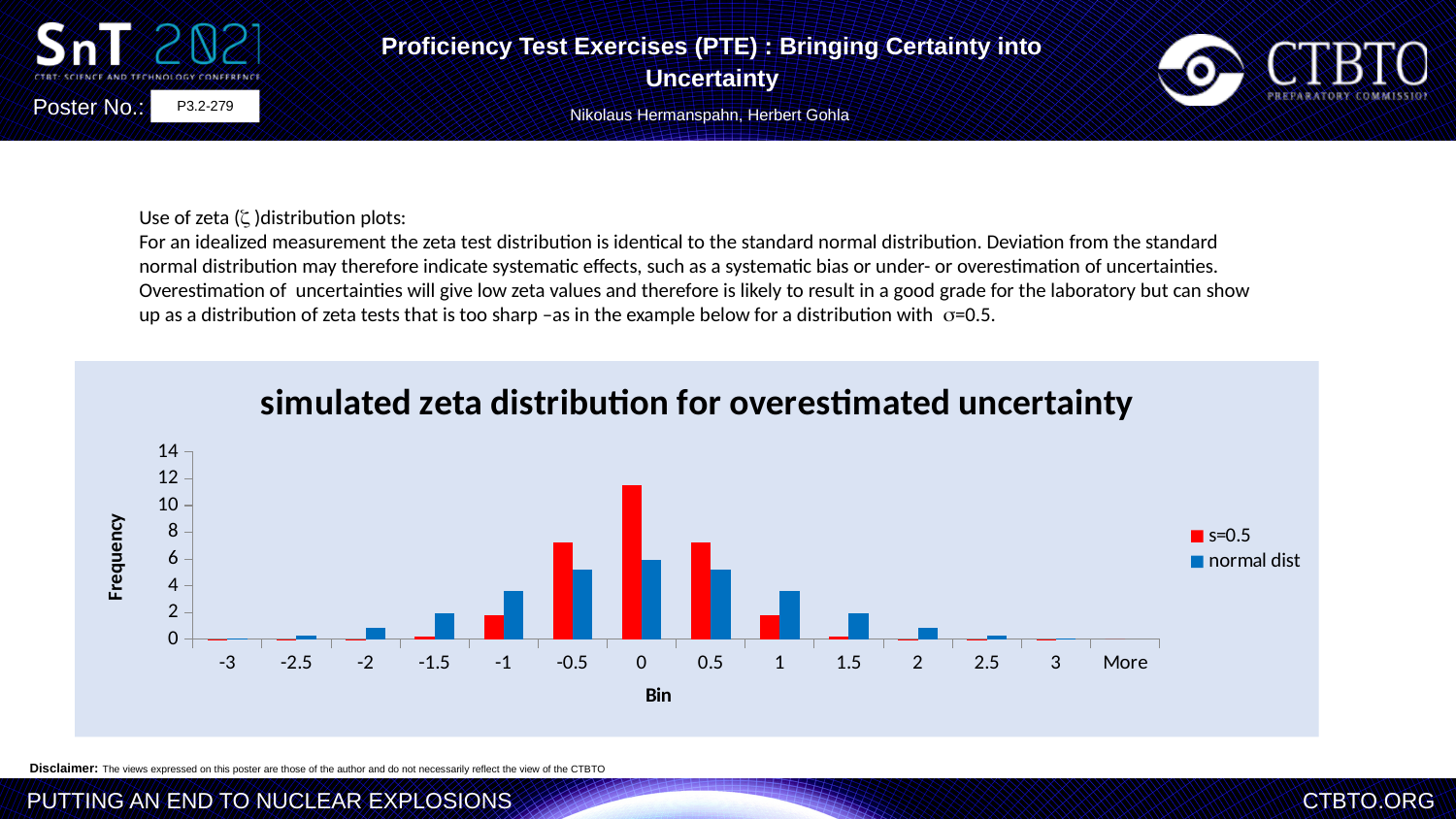

Proficiency Test Exercises (PTE) : Bringing Certainty into Uncertainty
Nikolaus Hermanspahn, Herbert Gohla
P3.2-279
Use of zeta (ζ )distribution plots:
For an idealized measurement the zeta test distribution is identical to the standard normal distribution. Deviation from the standard normal distribution may therefore indicate systematic effects, such as a systematic bias or under- or overestimation of uncertainties.
Overestimation of  uncertainties will give low zeta values and therefore is likely to result in a good grade for the laboratory but can show up as a distribution of zeta tests that is too sharp –as in the example below for a distribution with  σ=0.5.

[unsupported chart]